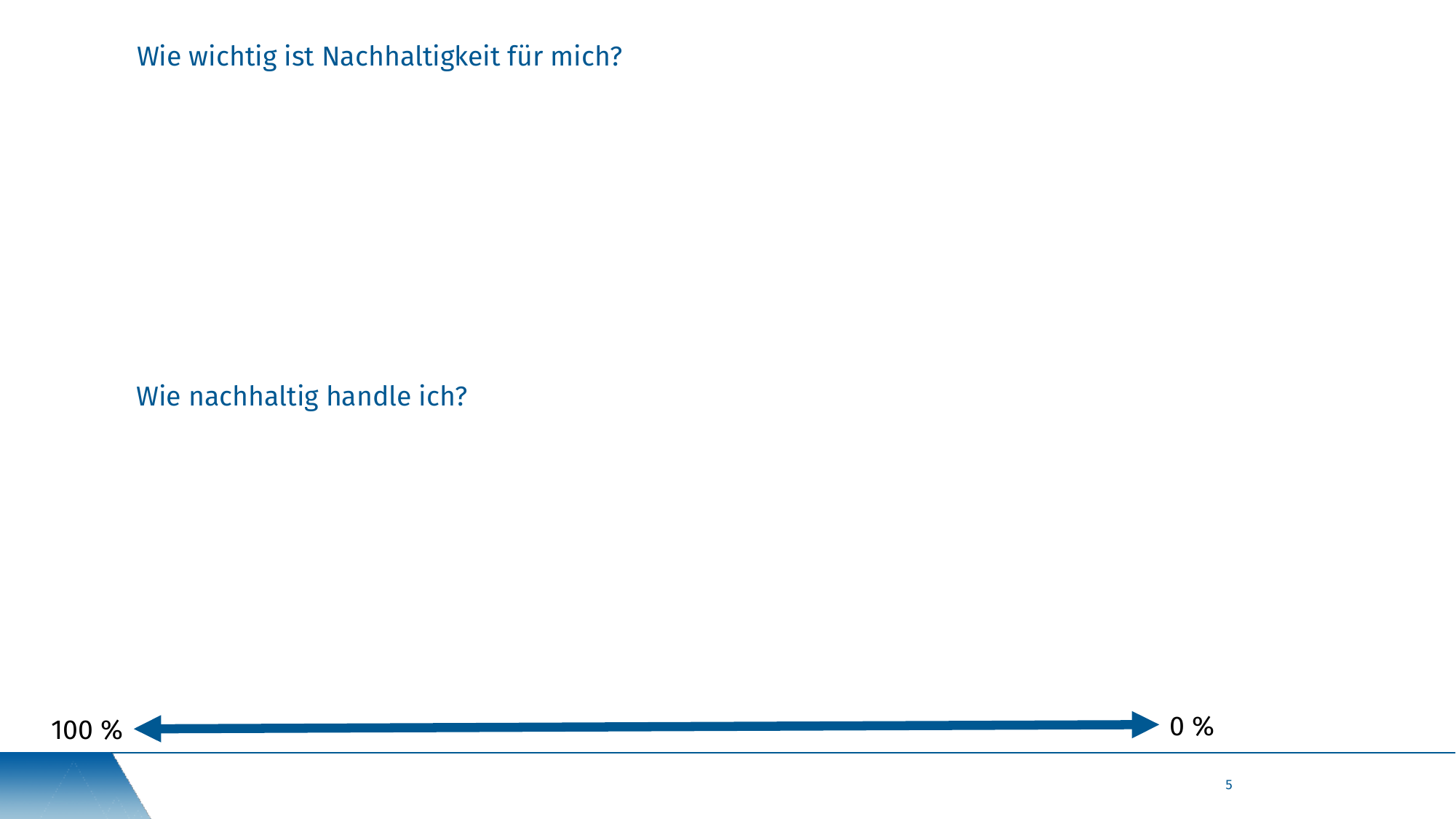

Wie wichtig ist Nachhaltigkeit für mich?
Wie nachhaltig handle ich?
0 %
100 %
5